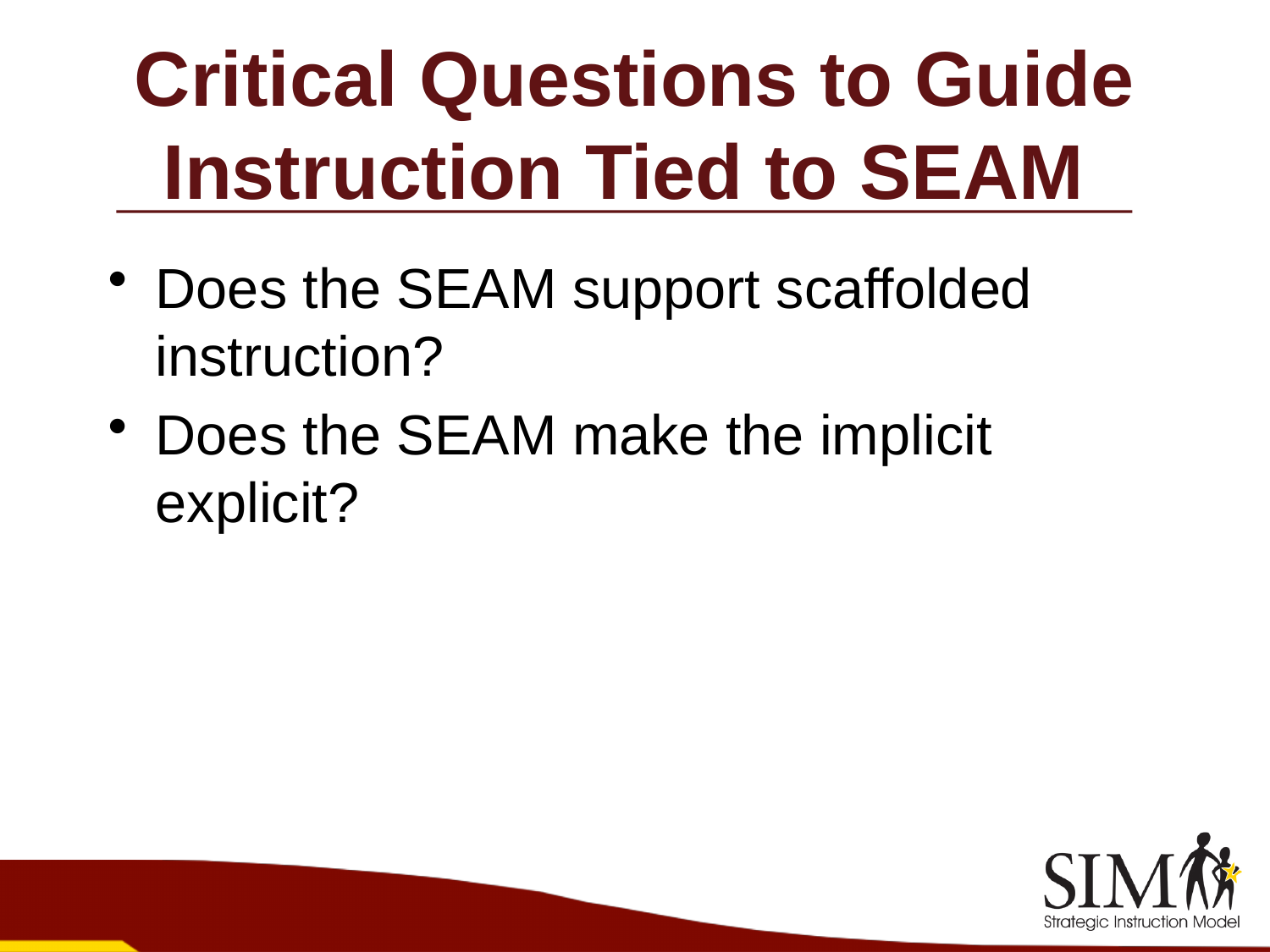

# Critical Questions to Guide Instruction Tied to SEAM
Does the SEAM support scaffolded instruction?
Does the SEAM make the implicit explicit?